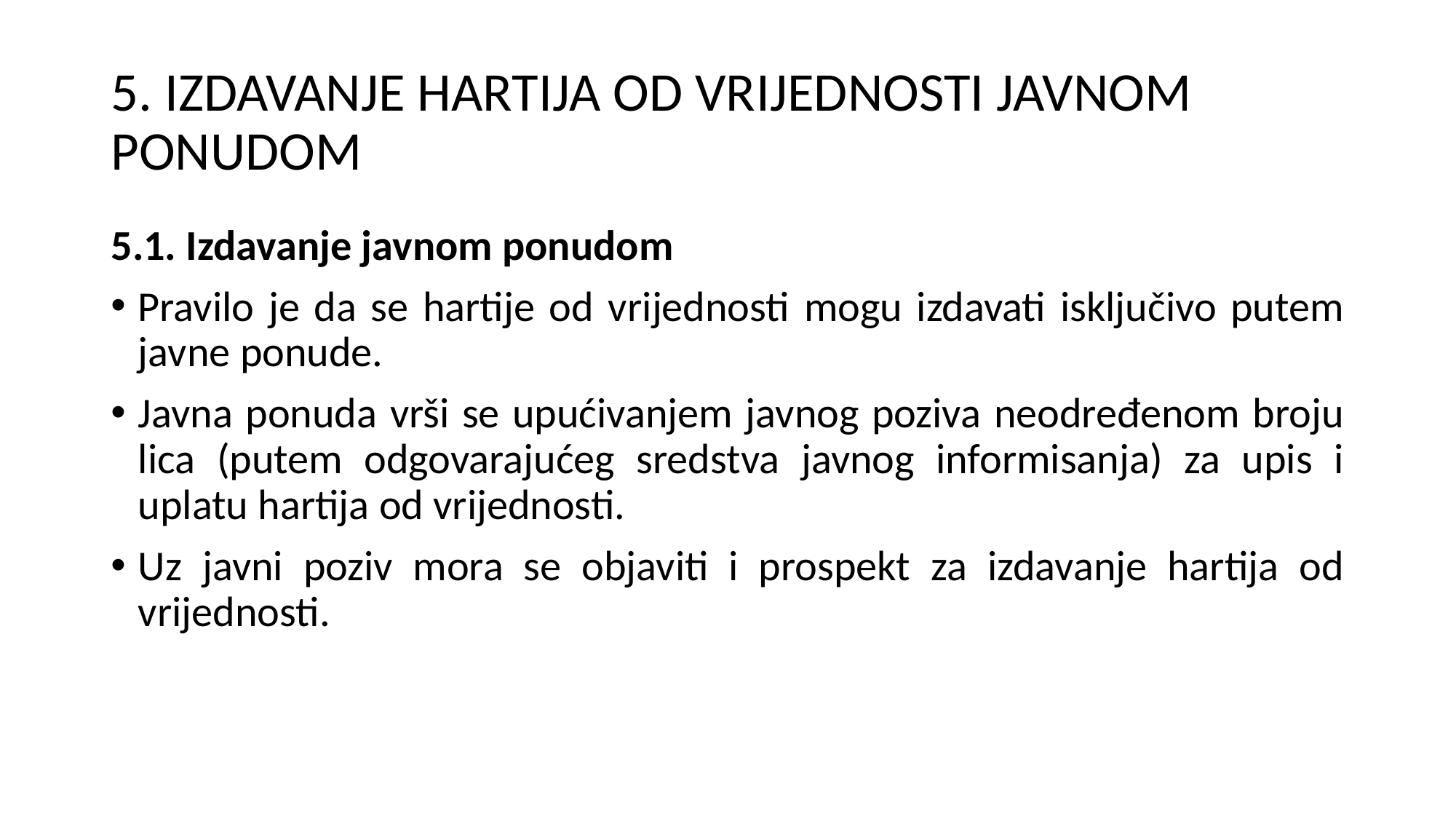

# 5. IZDAVANJE HARTIJA OD VRIJEDNOSTI JAVNOM PONUDOM
5.1. Izdavanje javnom ponudom
Pravilo je da se hartije od vrijednosti mogu izdavati isključivo putem javne ponude.
Javna ponuda vrši se upućivanjem javnog poziva neodređenom broju lica (putem odgovarajućeg sredstva javnog informisanja) za upis i uplatu hartija od vrijednosti.
Uz javni poziv mora se objaviti i prospekt za izdavanje hartija od vrijednosti.